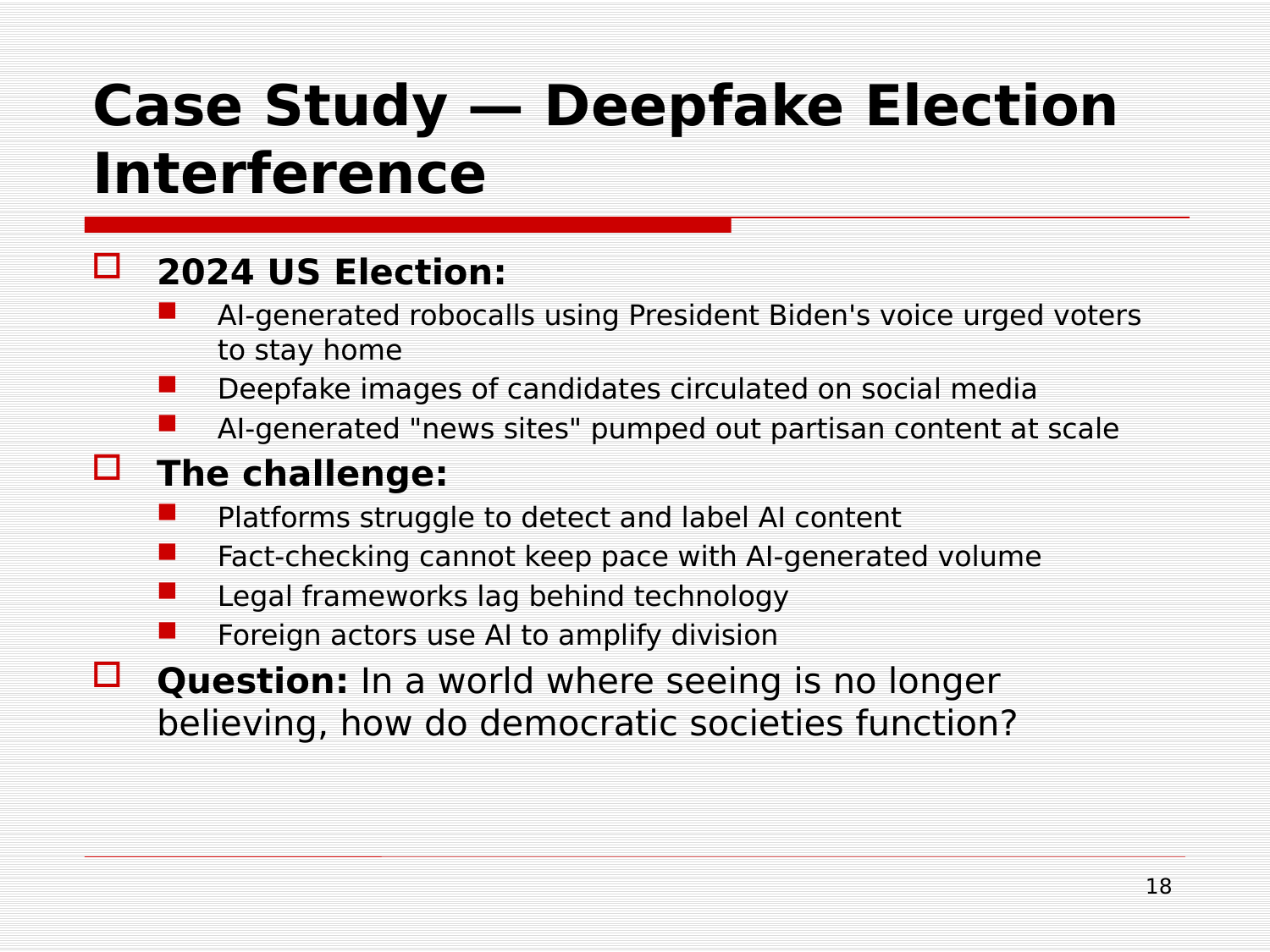

# Case Study — Deepfake Election Interference
2024 US Election:
AI-generated robocalls using President Biden's voice urged voters to stay home
Deepfake images of candidates circulated on social media
AI-generated "news sites" pumped out partisan content at scale
The challenge:
Platforms struggle to detect and label AI content
Fact-checking cannot keep pace with AI-generated volume
Legal frameworks lag behind technology
Foreign actors use AI to amplify division
Question: In a world where seeing is no longer believing, how do democratic societies function?

18